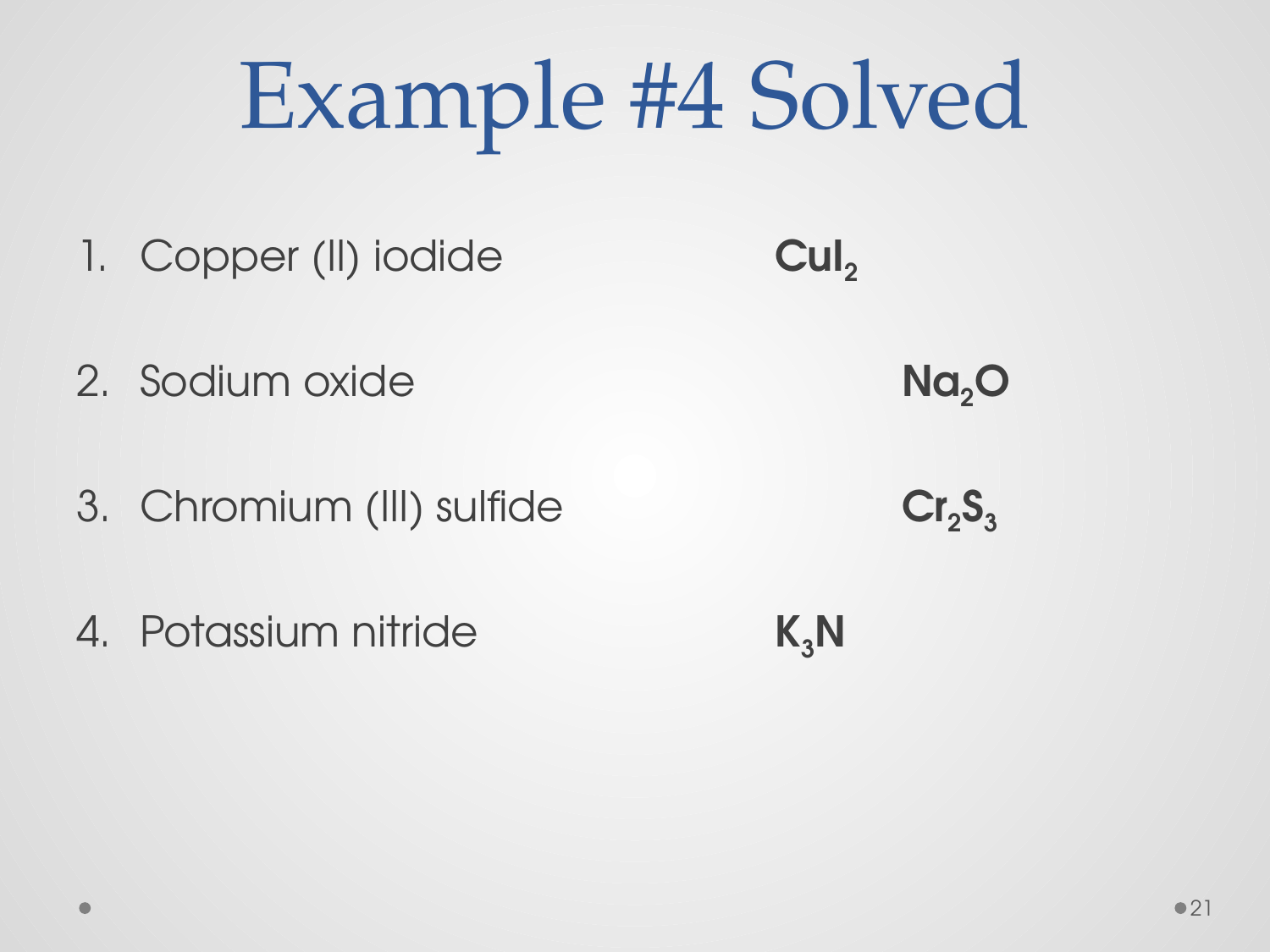

# Example #4 Solved
Copper (II) iodide			CuI2

Sodium oxide				Na2O

Chromium (III) sulfide			Cr2S3

Potassium nitride			K3N

21